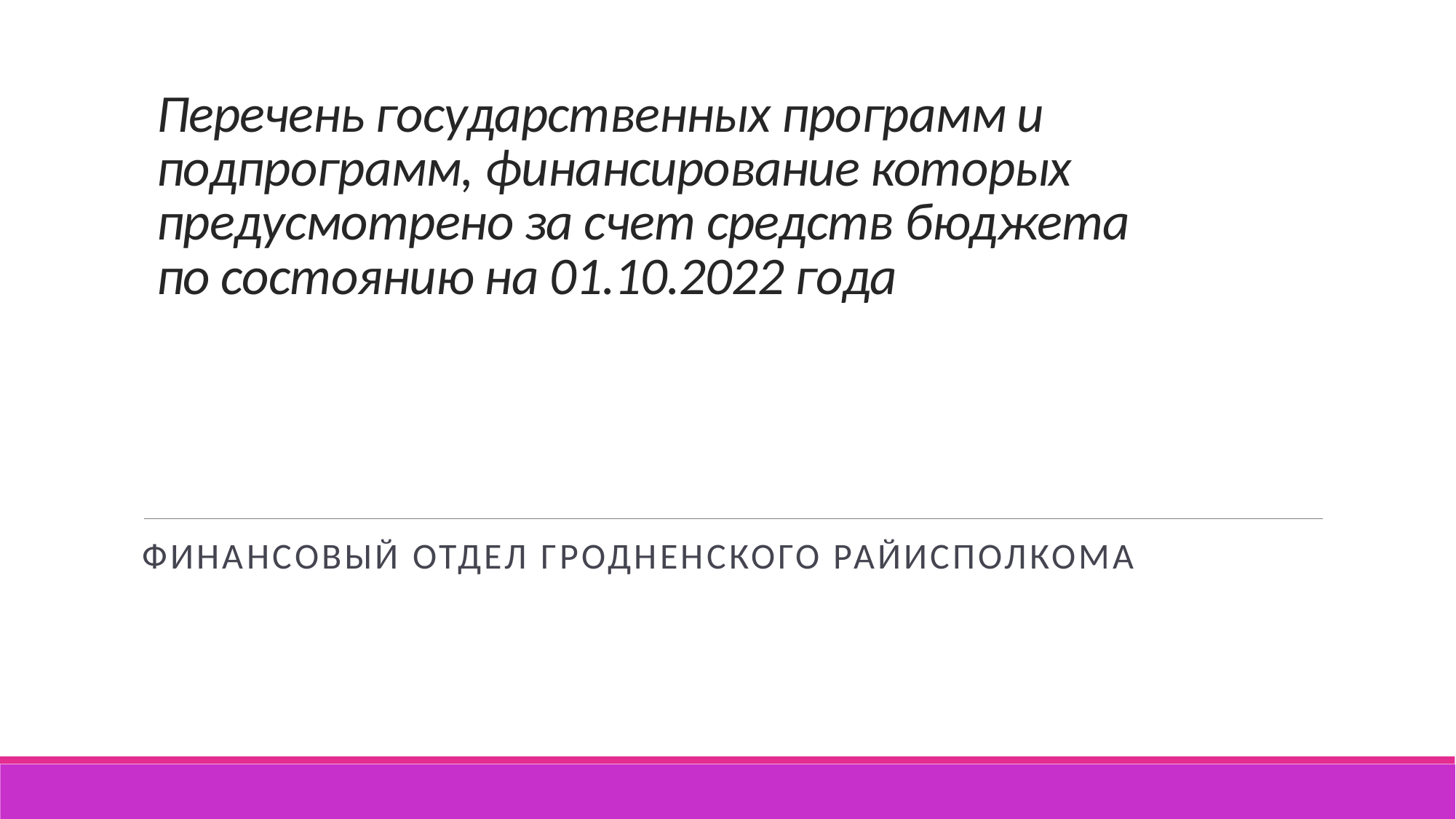

# Перечень государственных программ и подпрограмм, финансирование которых предусмотрено за счет средств бюджета по состоянию на 01.10.2022 года
Финансовый отдел Гродненского райисполкома